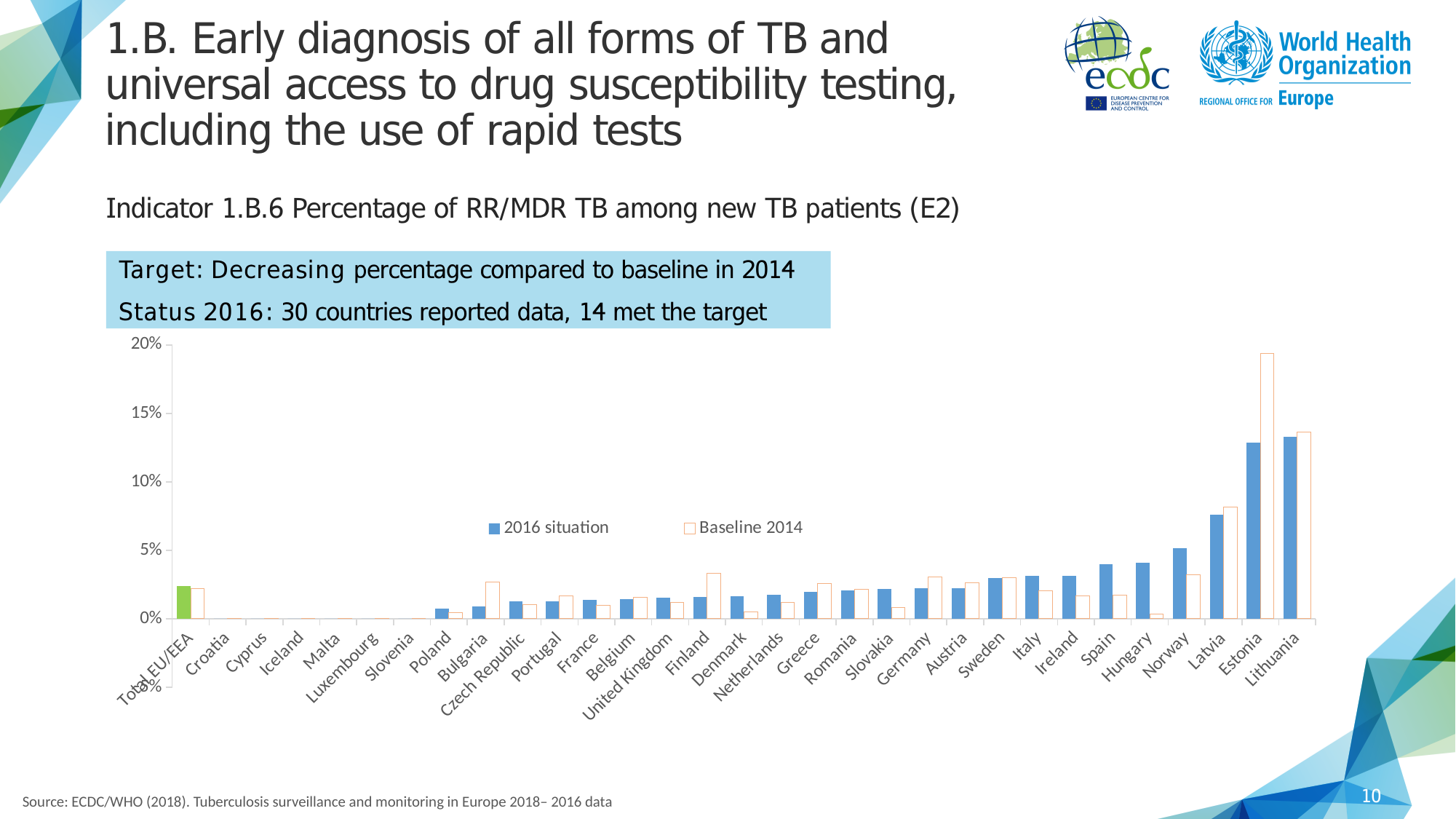

# 1.B. Early diagnosis of all forms of TB and universal access to drug susceptibility testing, including the use of rapid tests
Indicator 1.B.6 Percentage of RR/MDR TB among new TB patients (E2)

Target: Decreasing percentage compared to baseline in 2014
Status 2016: 30 countries reported data, 14 met the target

### Chart

| Category | 2016 situation | Baseline 2014 |
|---|---|---|
| Total EU/EEA | 0.023910563540953684 | 0.02215097639172253 |
| Croatia | 0.0 | 0.0 |
| Cyprus | 0.0 | 0.0 |
| Iceland | 0.0 | 0.0 |
| Malta | 0.0 | 0.0 |
| Luxembourg | 0.0 | 0.0 |
| Slovenia | 0.0 | 0.0 |
| Poland | 0.007377049180327869 | 0.00437580437580437 |
| Bulgaria | 0.008741258741258742 | 0.026771653543307 |
| Czech Republic | 0.01257861635220126 | 0.0103448275862069 |
| Portugal | 0.012779552715654952 | 0.0165853658536585 |
| France | 0.013519049569848422 | 0.009956192751891677 |
| Belgium | 0.013986013986013986 | 0.0154241645244215 |
| United Kingdom | 0.015567765567765568 | 0.011929247223364801 |
| Finland | 0.016 | 0.0333333333333333 |
| Denmark | 0.016574585635359115 | 0.00507614213197969 |
| Netherlands | 0.017595307917888565 | 0.0120845921450151 |
| Greece | 0.0196078431372549 | 0.0256410256410256 |
| Romania | 0.02041488310833059 | 0.0212621194080626 |
| Slovakia | 0.021505376344086023 | 0.008130081300813 |
| Germany | 0.022346368715083796 | 0.030716723549488 |
| Austria | 0.022471910112359553 | 0.0263157894736842 |
| Sweden | 0.02981029810298103 | 0.03 |
| Italy | 0.031088082901554404 | 0.02037351443123939 |
| Ireland | 0.031496062992125984 | 0.0163934426229508 |
| Spain | 0.03976608187134503 | 0.01742627345844504 |
| Hungary | 0.04067796610169491 | 0.00361010830324909 |
| Norway | 0.051470588235294115 | 0.0318471337579617 |
| Latvia | 0.07582938388625593 | 0.08154506437768241 |
| Estonia | 0.12878787878787878 | 0.193548387096774 |
| Lithuania | 0.13295454545454546 | 0.136460554371002 |
10
Source: ECDC/WHO (2018). Tuberculosis surveillance and monitoring in Europe 2018– 2016 data